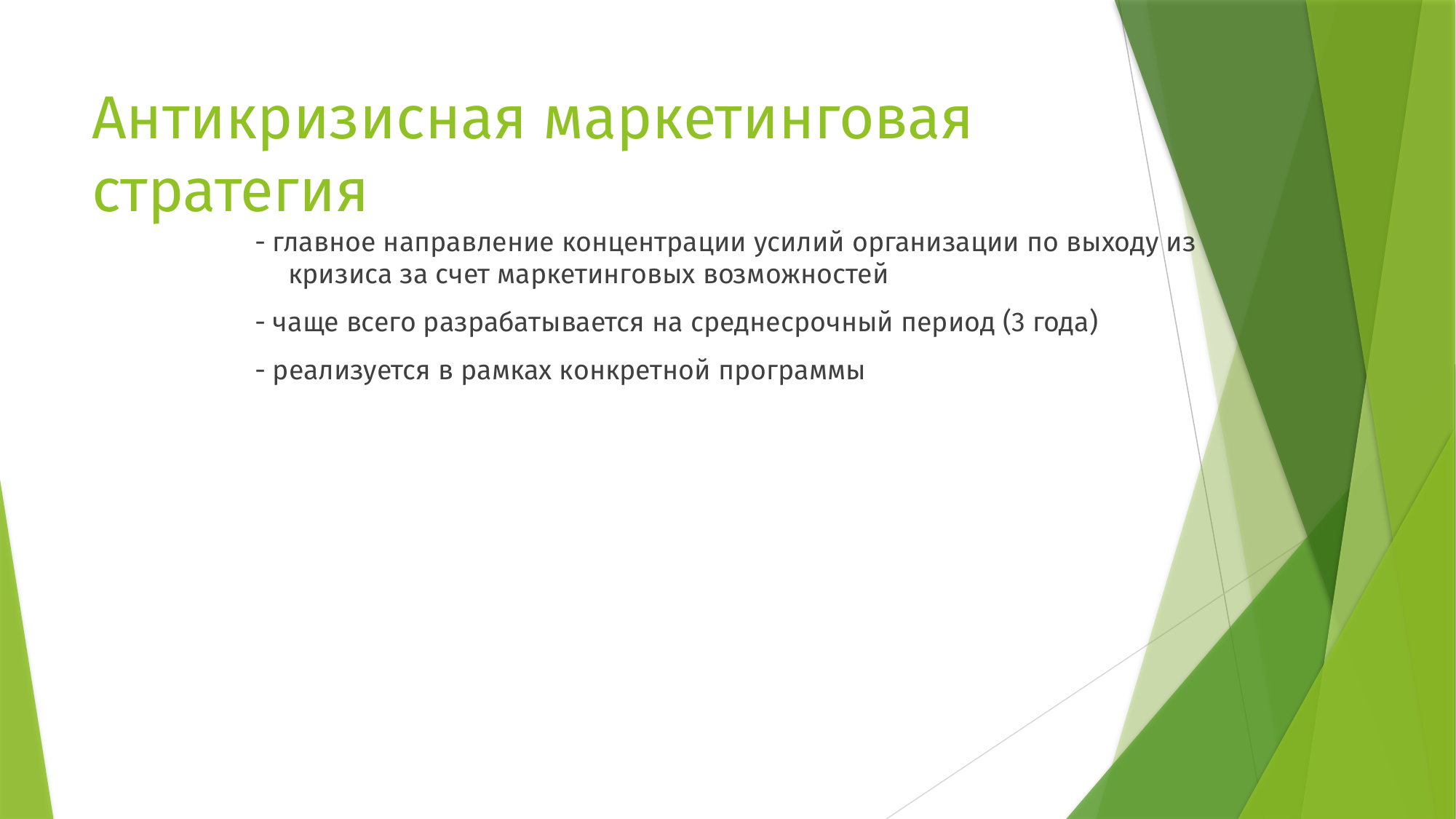

# Антикризисная маркетинговая стратегия
 - главное направление концентрации усилий организации по выходу из кризиса за счет маркетинговых возможностей
 - чаще всего разрабатывается на среднесрочный период (3 года)
 - реализуется в рамках конкретной программы